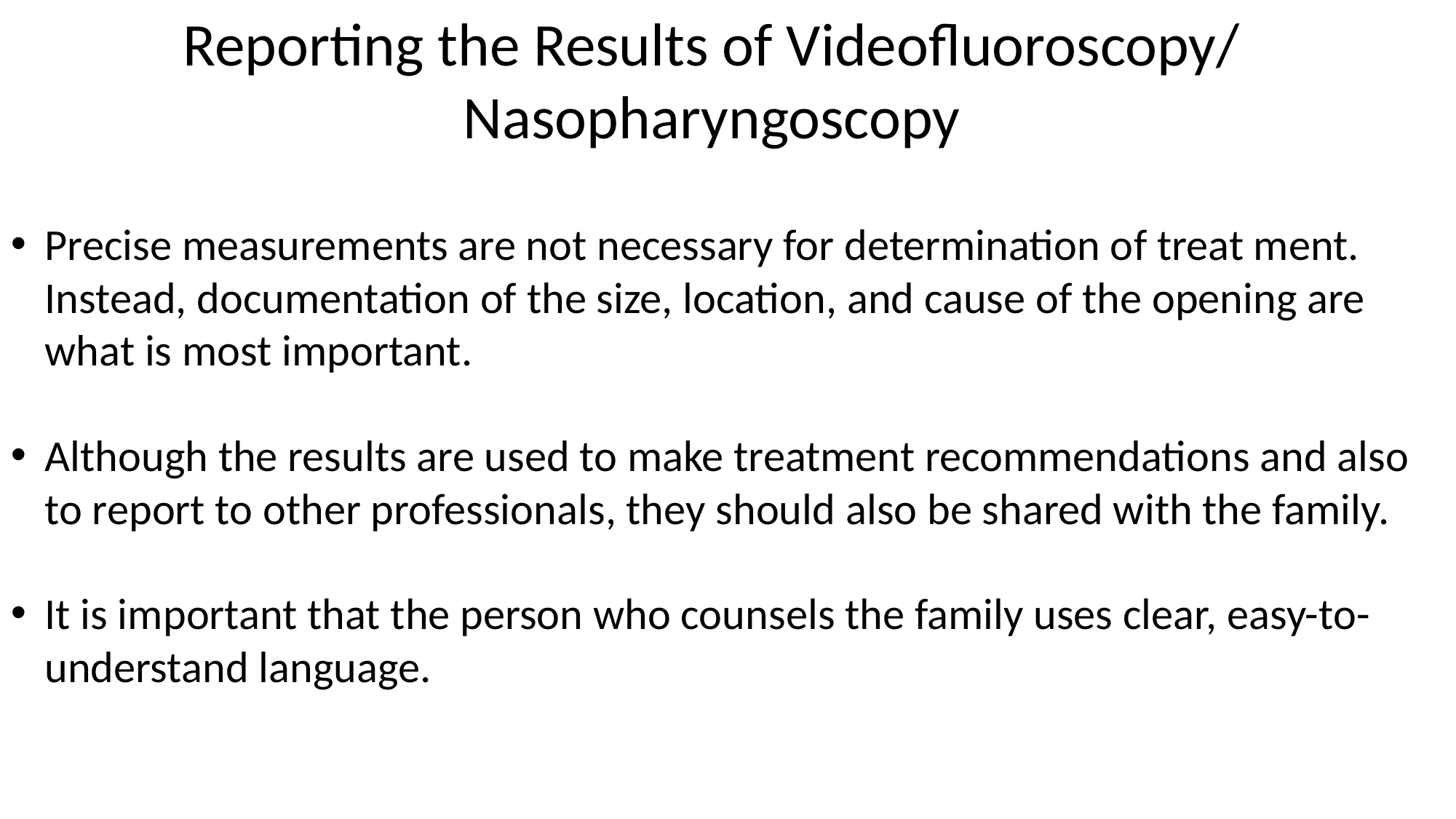

Reporting the Results of Videofluoroscopy/ Nasopharyngoscopy

Precise measurements are not necessary for determination of treat ment. Instead, documentation of the size, location, and cause of the opening are what is most important.

Although the results are used to make treatment recommendations and also to report to other professionals, they should also be shared with the family.

It is important that the person who counsels the family uses clear, easy-to-understand language.